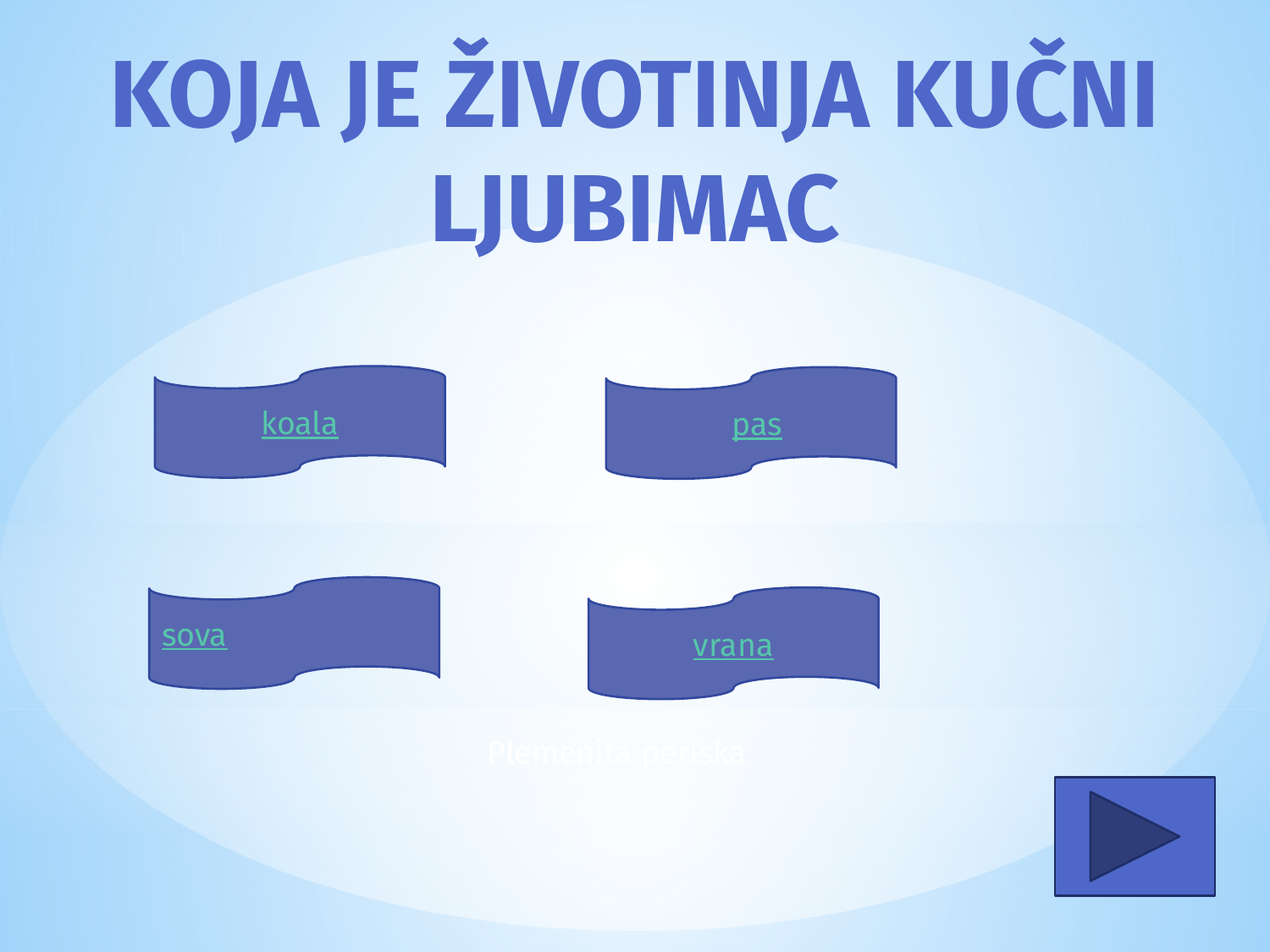

Koja je životinja kučni ljubimac
koala

pas
sova
vrana
Plemenita periska